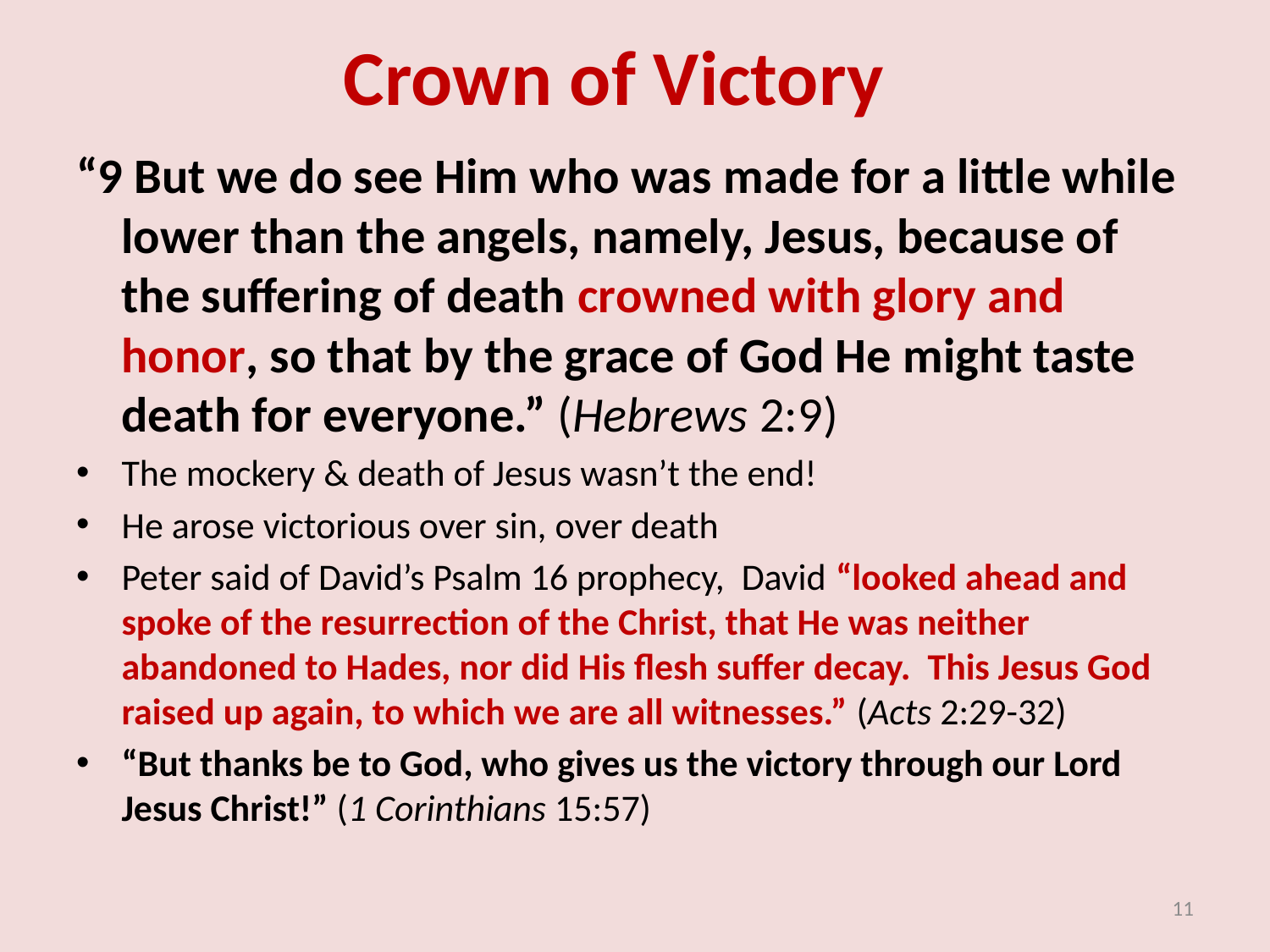

# Crown of Victory
“9 But we do see Him who was made for a little while lower than the angels, namely, Jesus, because of the suffering of death crowned with glory and honor, so that by the grace of God He might taste death for everyone.” (Hebrews 2:9)
The mockery & death of Jesus wasn’t the end!
He arose victorious over sin, over death
Peter said of David’s Psalm 16 prophecy,  David “looked ahead and spoke of the resurrection of the Christ, that He was neither abandoned to Hades, nor did His flesh suffer decay.  This Jesus God raised up again, to which we are all witnesses.” (Acts 2:29-32)
“But thanks be to God, who gives us the victory through our Lord Jesus Christ!” (1 Corinthians 15:57)
11